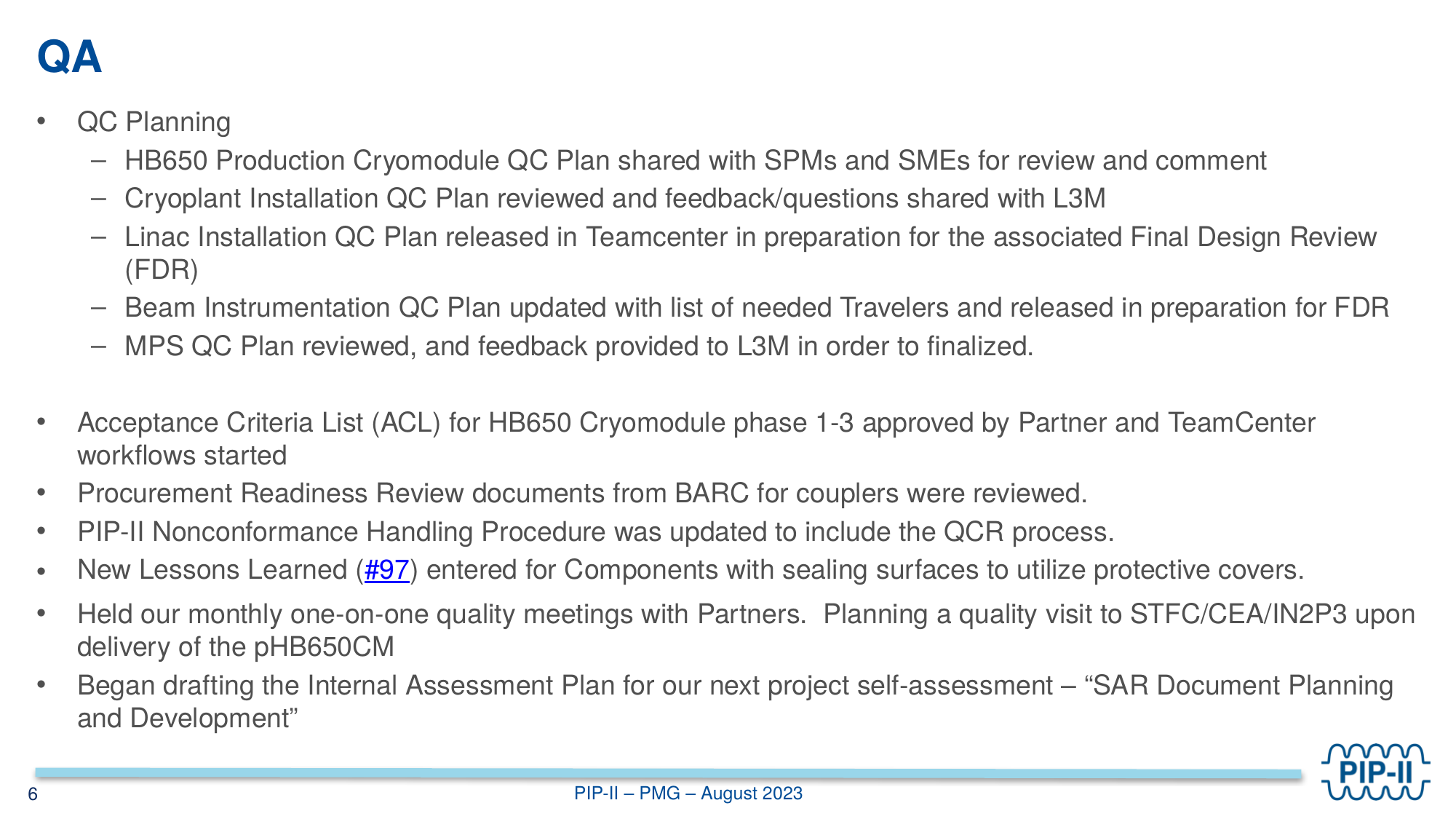

# QA
QC Planning
HB650 Production Cryomodule QC Plan shared with SPMs and SMEs for review and comment
Cryoplant Installation QC Plan reviewed and feedback/questions shared with L3M
Linac Installation QC Plan released in Teamcenter in preparation for the associated Final Design Review (FDR)
Beam Instrumentation QC Plan updated with list of needed Travelers and released in preparation for FDR
MPS QC Plan reviewed, and feedback provided to L3M in order to finalized.

Acceptance Criteria List (ACL) for HB650 Cryomodule phase 1-3 approved by Partner and TeamCenter workflows started
Procurement Readiness Review documents from BARC for couplers were reviewed.
PIP-II Nonconformance Handling Procedure was updated to include the QCR process.
New Lessons Learned (#97) entered for Components with sealing surfaces to utilize protective covers.
Held our monthly one-on-one quality meetings with Partners.  Planning a quality visit to STFC/CEA/IN2P3 upon delivery of the pHB650CM
Began drafting the Internal Assessment Plan for our next project self-assessment – “SAR Document Planning and Development”

6